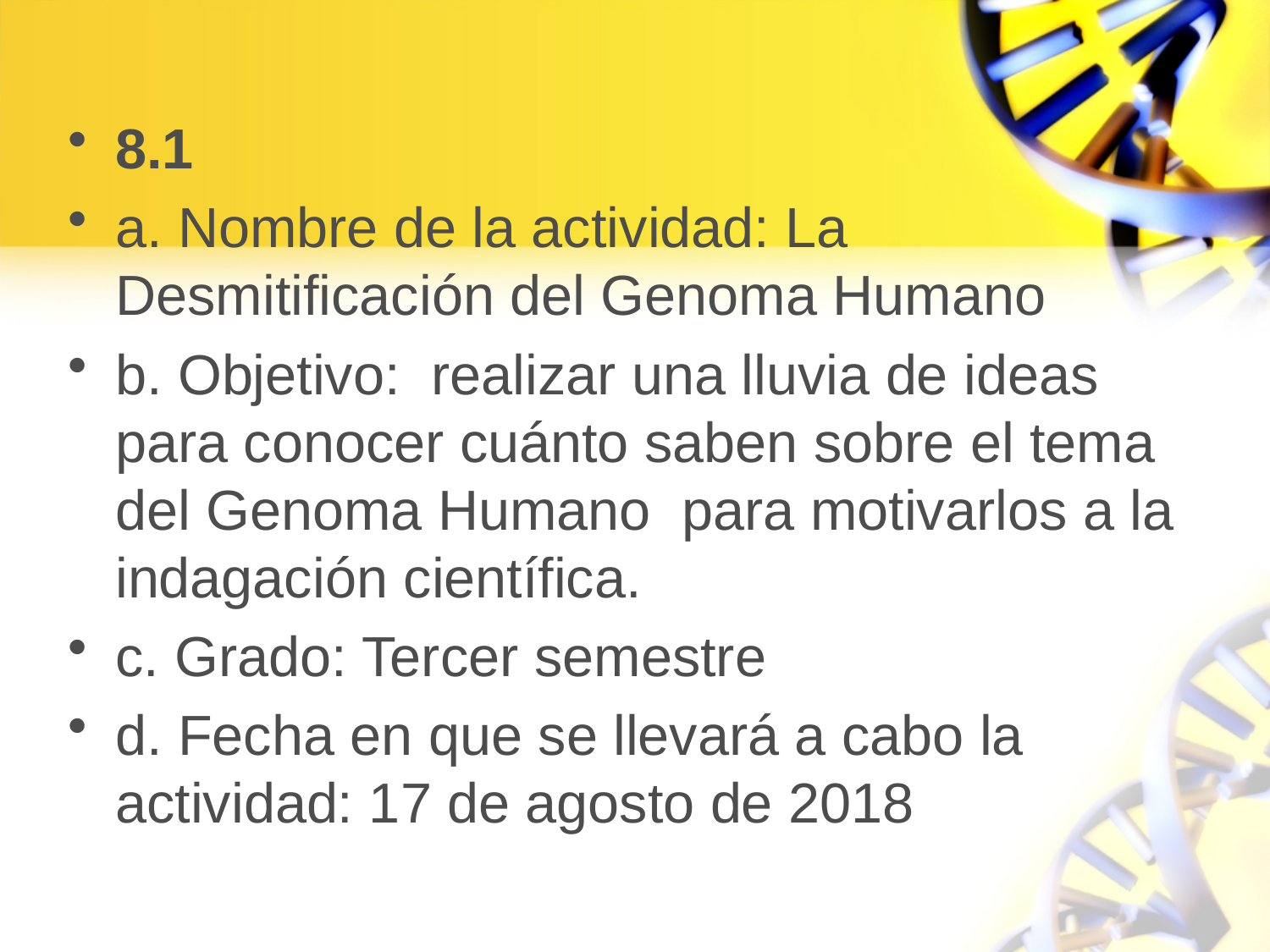

8.1
a. Nombre de la actividad: La Desmitificación del Genoma Humano
b. Objetivo:  realizar una lluvia de ideas para conocer cuánto saben sobre el tema del Genoma Humano  para motivarlos a la indagación científica.
c. Grado: Tercer semestre
d. Fecha en que se llevará a cabo la actividad: 17 de agosto de 2018